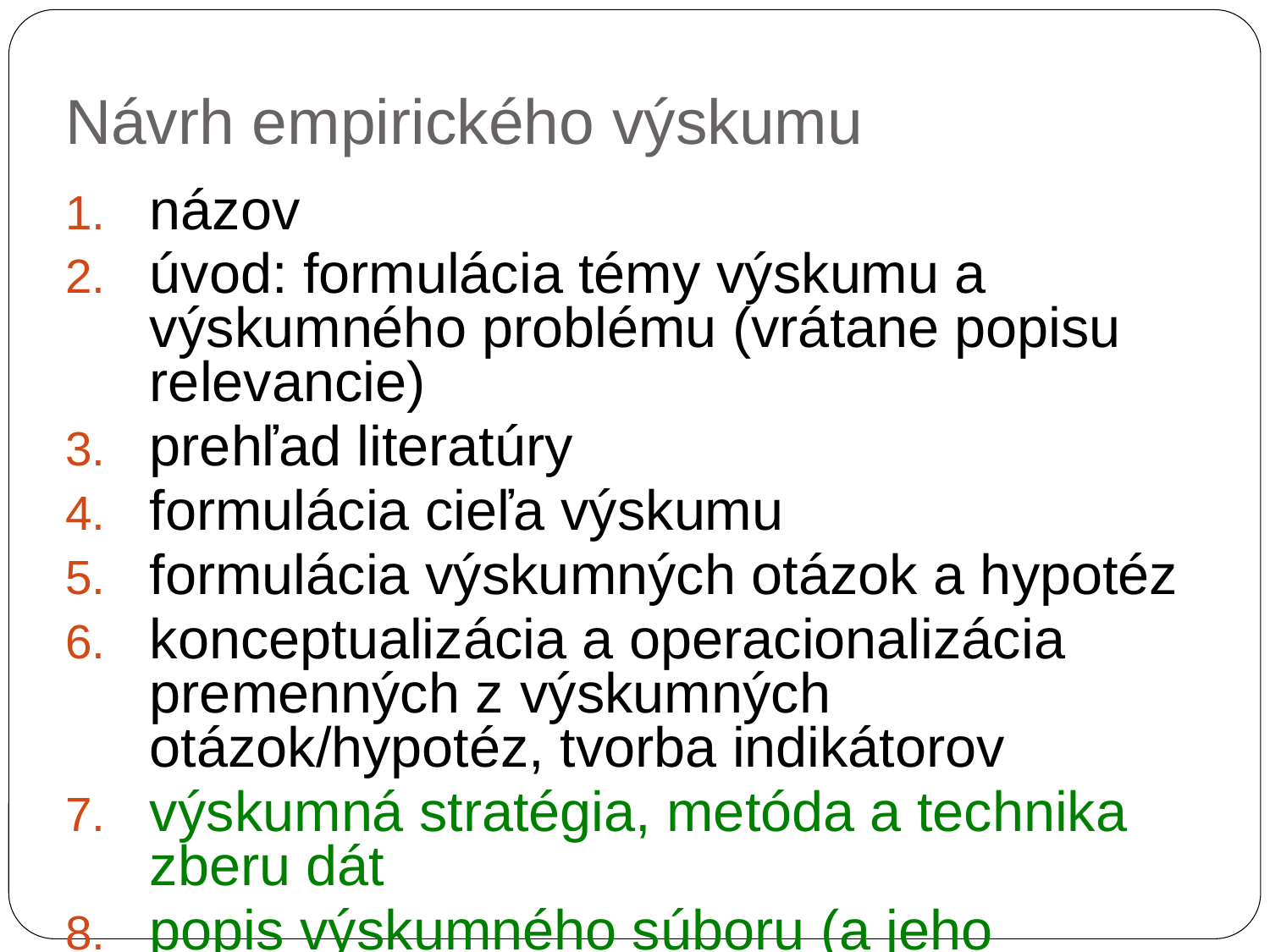

Návrh empirického výskumu
názov
úvod: formulácia témy výskumu a výskumného problému (vrátane popisu relevancie)
prehľad literatúry
formulácia cieľa výskumu
formulácia výskumných otázok a hypotéz
konceptualizácia a operacionalizácia premenných z výskumných otázok/hypotéz, tvorba indikátorov
výskumná stratégia, metóda a technika zberu dát
popis výskumného súboru (a jeho výberu)
konštrukcia výskumného nástroja a jeho pilotáž